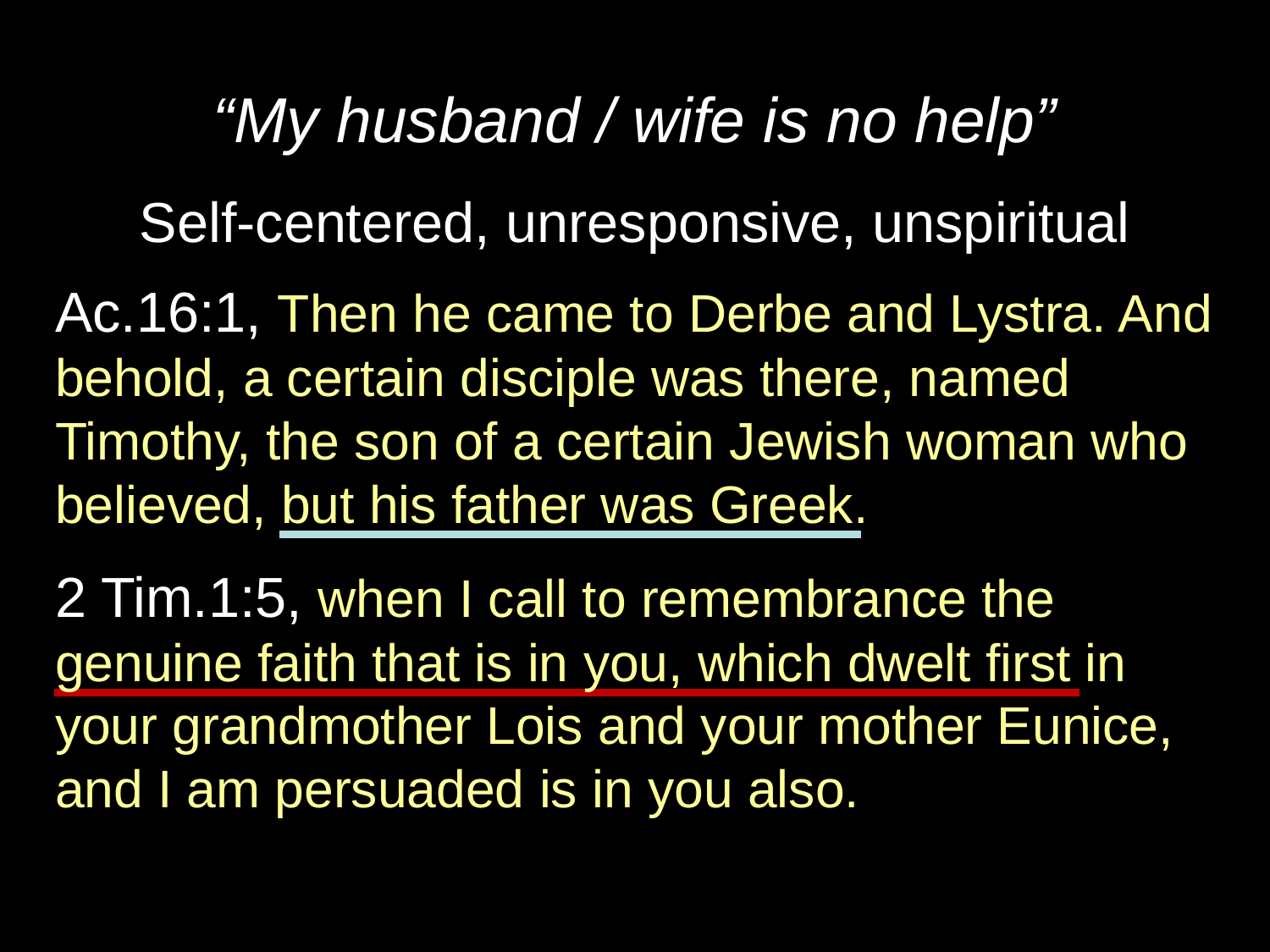

# “My husband / wife is no help”
Self-centered, unresponsive, unspiritual
Ac.16:1, Then he came to Derbe and Lystra. And behold, a certain disciple was there, named Timothy, the son of a certain Jewish woman who believed, but his father was Greek.
2 Tim.1:5, when I call to remembrance the genuine faith that is in you, which dwelt first in your grandmother Lois and your mother Eunice, and I am persuaded is in you also.